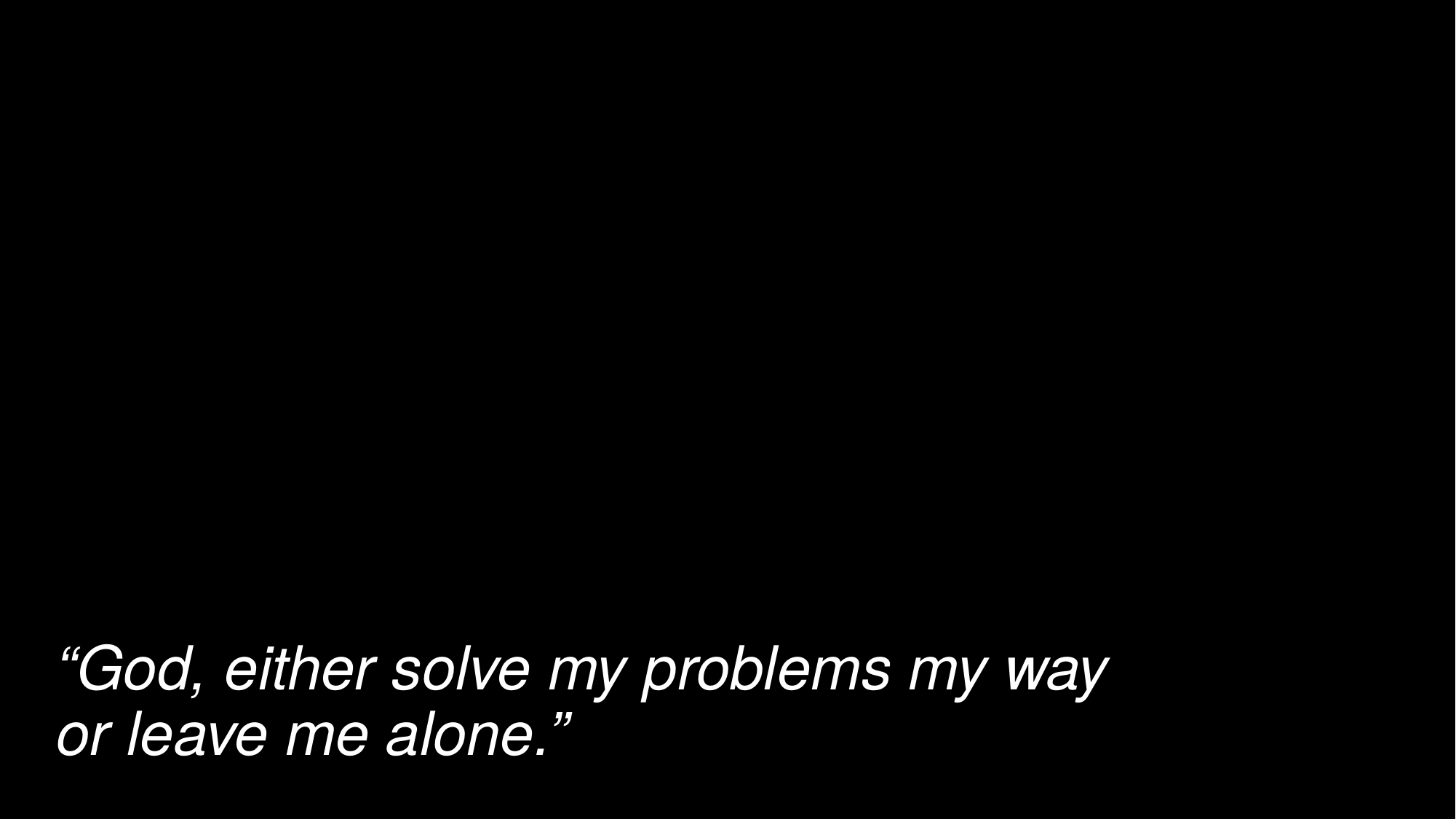

# “God, either solve my problems my way or leave me alone.”